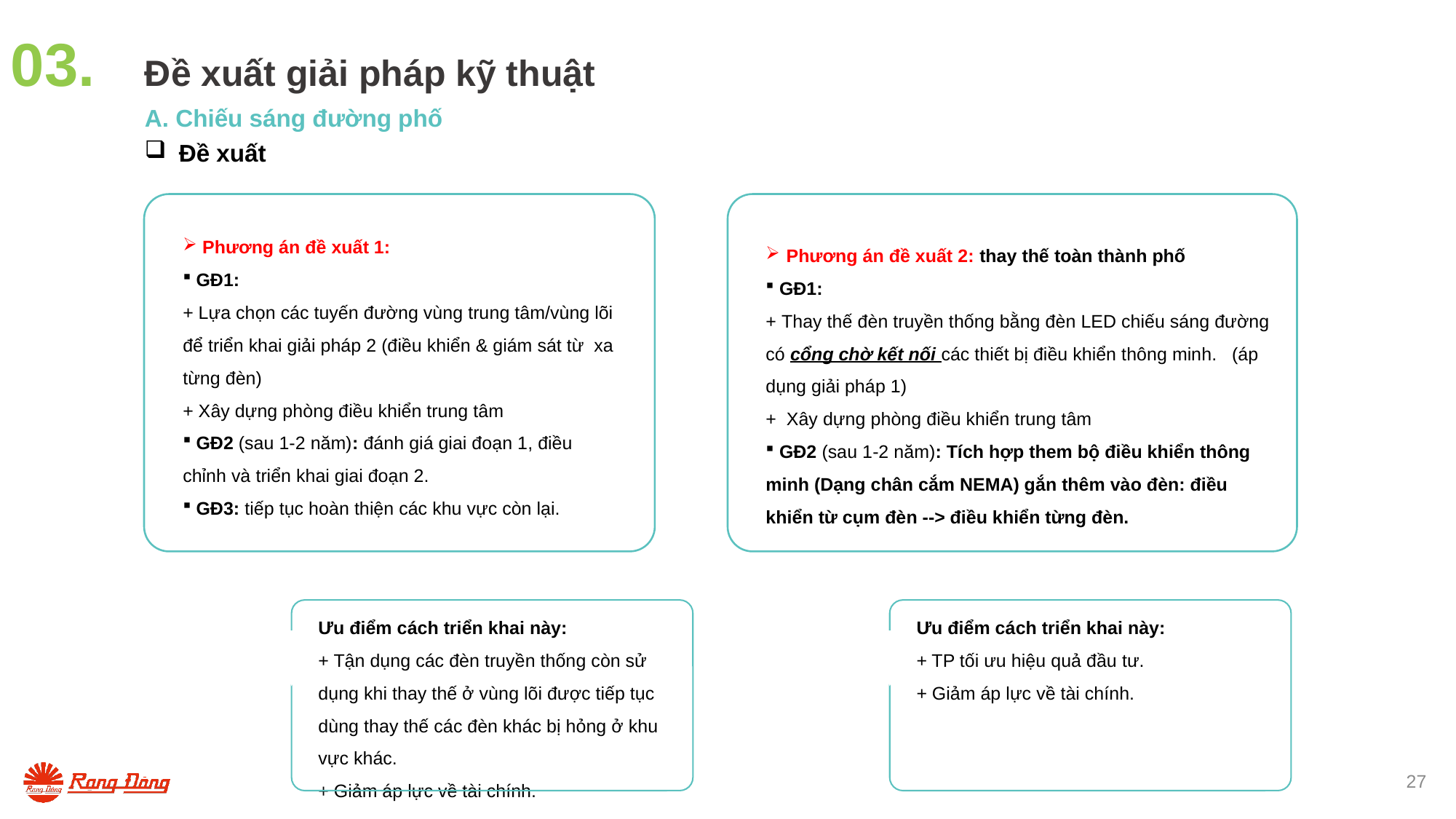

03.
Đề xuất giải pháp kỹ thuật
A. Chiếu sáng đường phố
Đề xuất

 Phương án đề xuất 1:
 GĐ1:
+ Lựa chọn các tuyến đường vùng trung tâm/vùng lõi để triển khai giải pháp 2 (điều khiển & giám sát từ  xa từng đèn)
+ Xây dựng phòng điều khiển trung tâm
 GĐ2 (sau 1-2 năm): đánh giá giai đoạn 1, điều chỉnh và triển khai giai đoạn 2.
 GĐ3: tiếp tục hoàn thiện các khu vực còn lại.

Phương án đề xuất 2: thay thế toàn thành phố
 GĐ1:
+ Thay thế đèn truyền thống bằng đèn LED chiếu sáng đường có cổng chờ kết nối các thiết bị điều khiển thông minh.   (áp dụng giải pháp 1)
+  Xây dựng phòng điều khiển trung tâm
 GĐ2 (sau 1-2 năm): Tích hợp them bộ điều khiển thông minh (Dạng chân cắm NEMA) gắn thêm vào đèn: điều khiển từ cụm đèn --> điều khiển từng đèn.

Ưu điểm cách triển khai này:
+ Tận dụng các đèn truyền thống còn sử dụng khi thay thế ở vùng lõi được tiếp tục dùng thay thế các đèn khác bị hỏng ở khu vực khác.
+ Giảm áp lực về tài chính.

Ưu điểm cách triển khai này:
+ TP tối ưu hiệu quả đầu tư.
+ Giảm áp lực về tài chính.
27